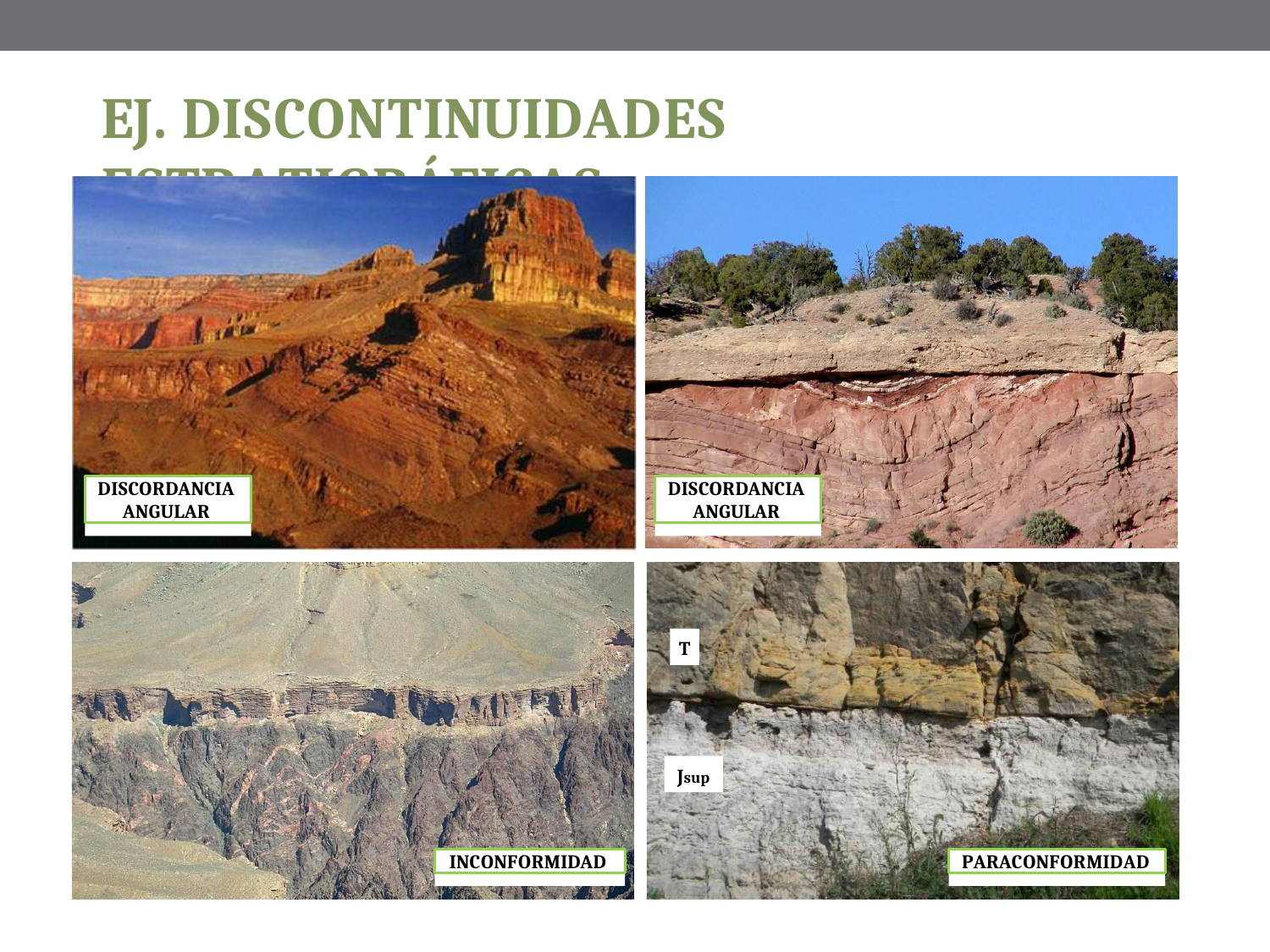

EJ. DISCONTINUIDADES ESTRATIGRÁFICAS

DISCORDANCIA ANGULAR

DISCORDANCIA ANGULAR

T

Jsup

INCONFORMIDAD

PARACONFORMIDAD